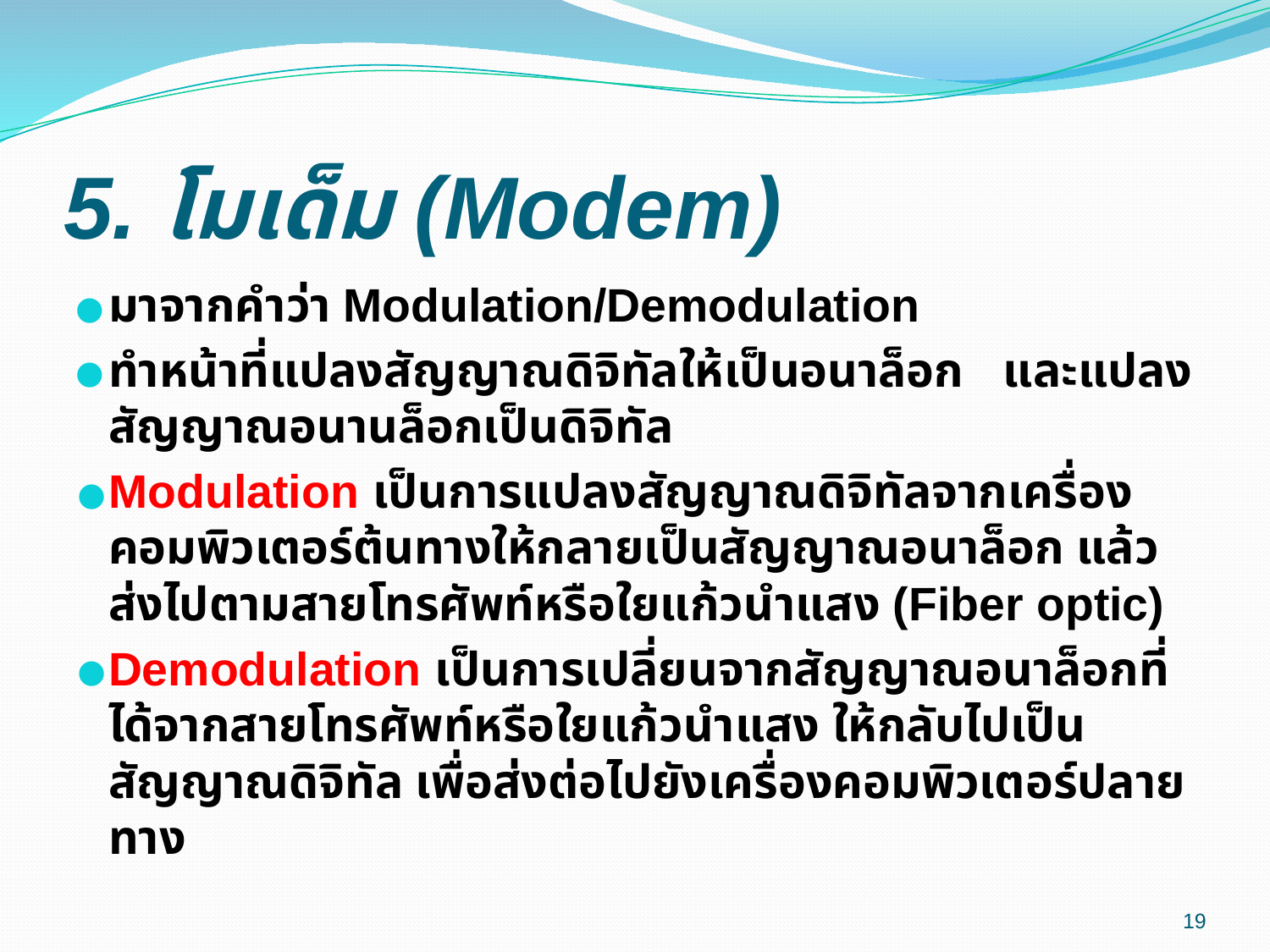

# 5. โมเด็ม (Modem)
มาจากคำว่า Modulation/Demodulation
ทำหน้าที่แปลงสัญญาณดิจิทัลให้เป็นอนาล็อก และแปลงสัญญาณอนานล็อกเป็นดิจิทัล
Modulation เป็นการแปลงสัญญาณดิจิทัลจากเครื่องคอมพิวเตอร์ต้นทางให้กลายเป็นสัญญาณอนาล็อก แล้วส่งไปตามสายโทรศัพท์หรือใยแก้วนำแสง (Fiber optic)
Demodulation เป็นการเปลี่ยนจากสัญญาณอนาล็อกที่ได้จากสายโทรศัพท์หรือใยแก้วนำแสง ให้กลับไปเป็นสัญญาณดิจิทัล เพื่อส่งต่อไปยังเครื่องคอมพิวเตอร์ปลายทาง

19